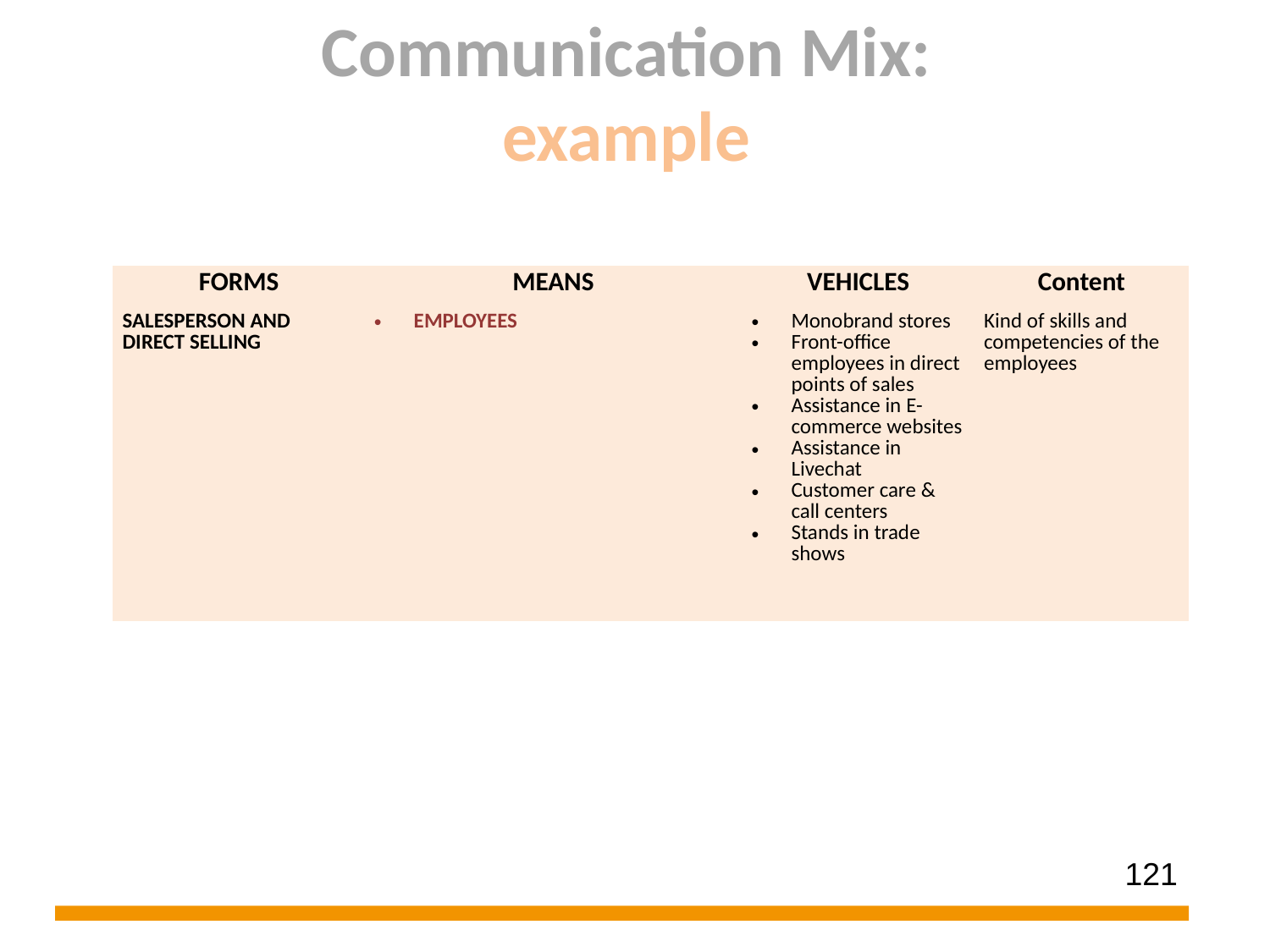

Communication Mix: example
| FORMS | MEANS | VEHICLES | Content |
| --- | --- | --- | --- |
| SALESPERSON AND DIRECT SELLING | EMPLOYEES | Monobrand stores Front-office employees in direct points of sales Assistance in E-commerce websites Assistance in Livechat Customer care & call centers Stands in trade shows | Kind of skills and competencies of the employees |

121